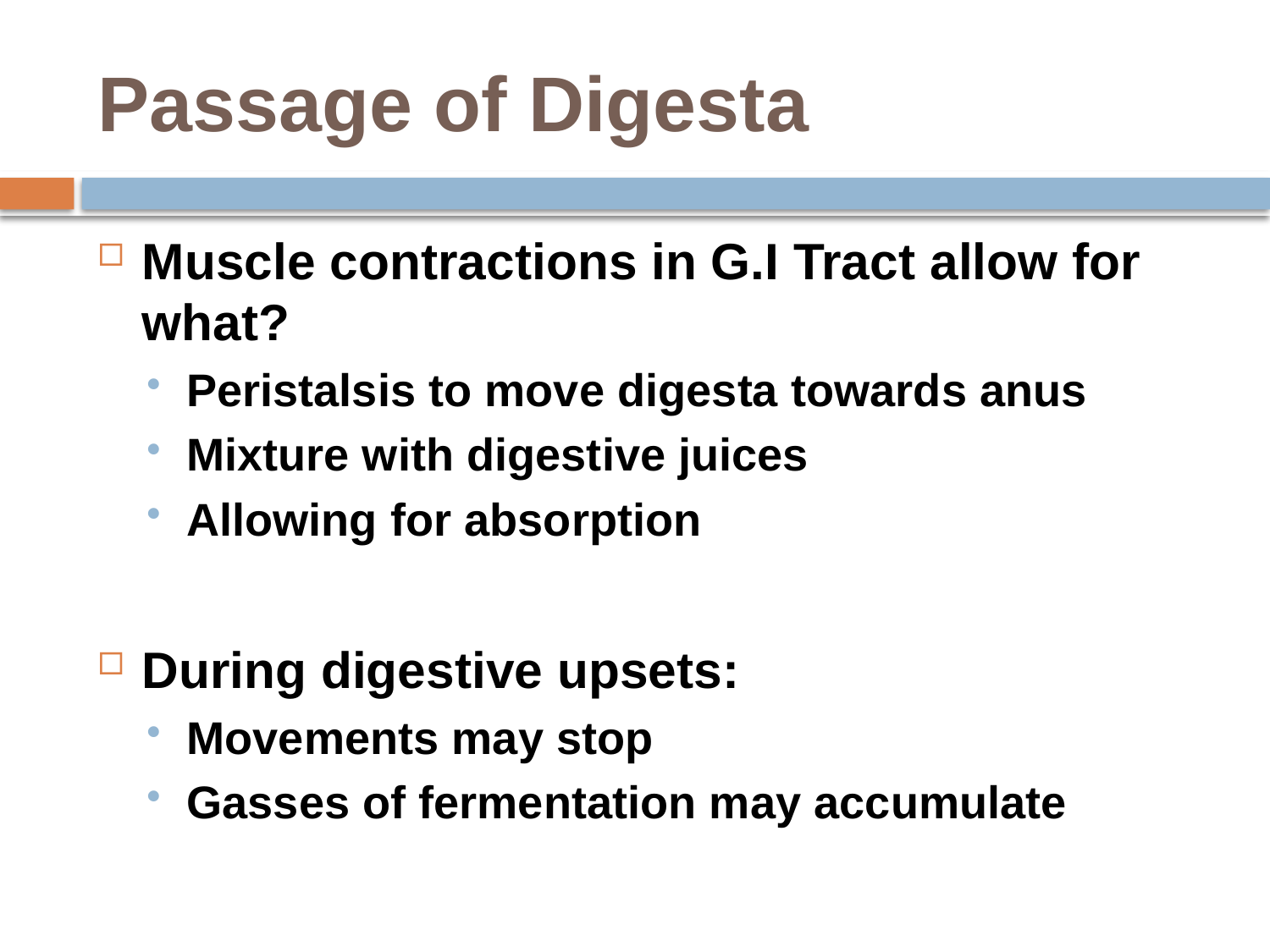

# Passage of Digesta
Muscle contractions in G.I Tract allow for what?
Peristalsis to move digesta towards anus
Mixture with digestive juices
Allowing for absorption

During digestive upsets:
Movements may stop
Gasses of fermentation may accumulate